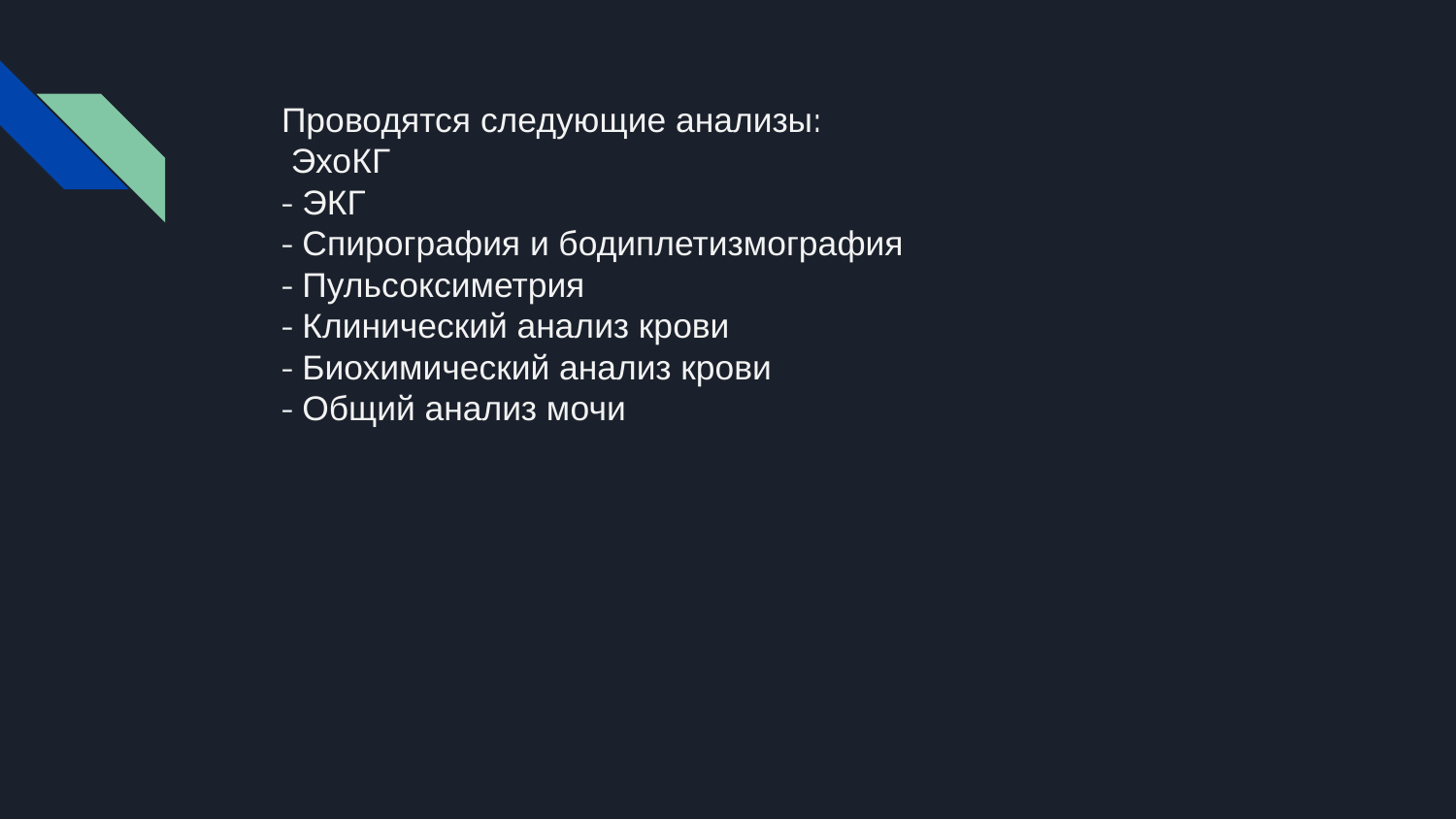

Проводятся следующие анализы:
 ЭхоКГ
- ЭКГ
- Спирография и бодиплетизмография
- Пульсоксиметрия
- Клинический анализ крови
- Биохимический анализ крови
- Общий анализ мочи